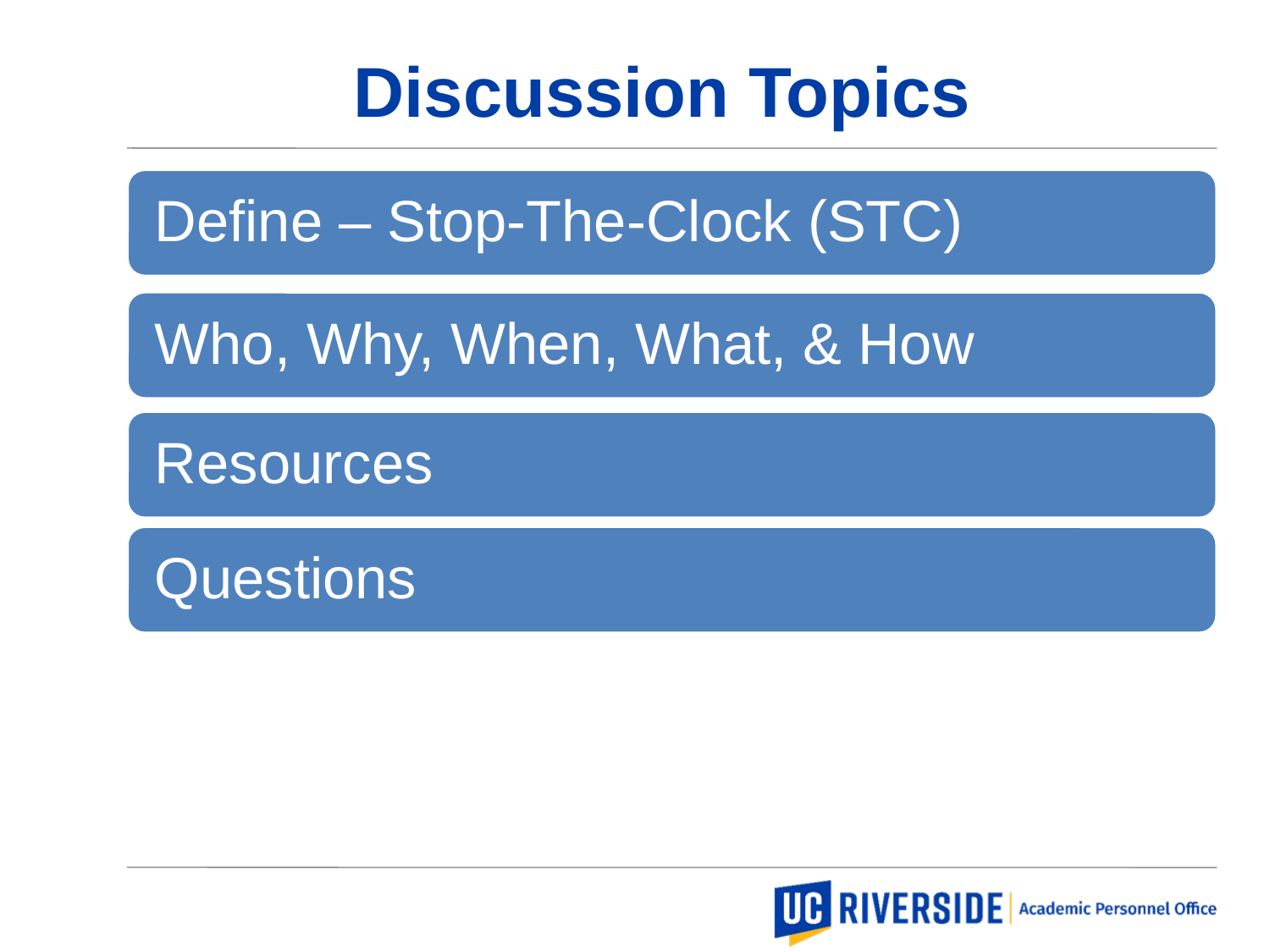

# Discussion Topics
Define – Stop-The-Clock (STC)
Who, Why, When, What, & How
Resources
Questions